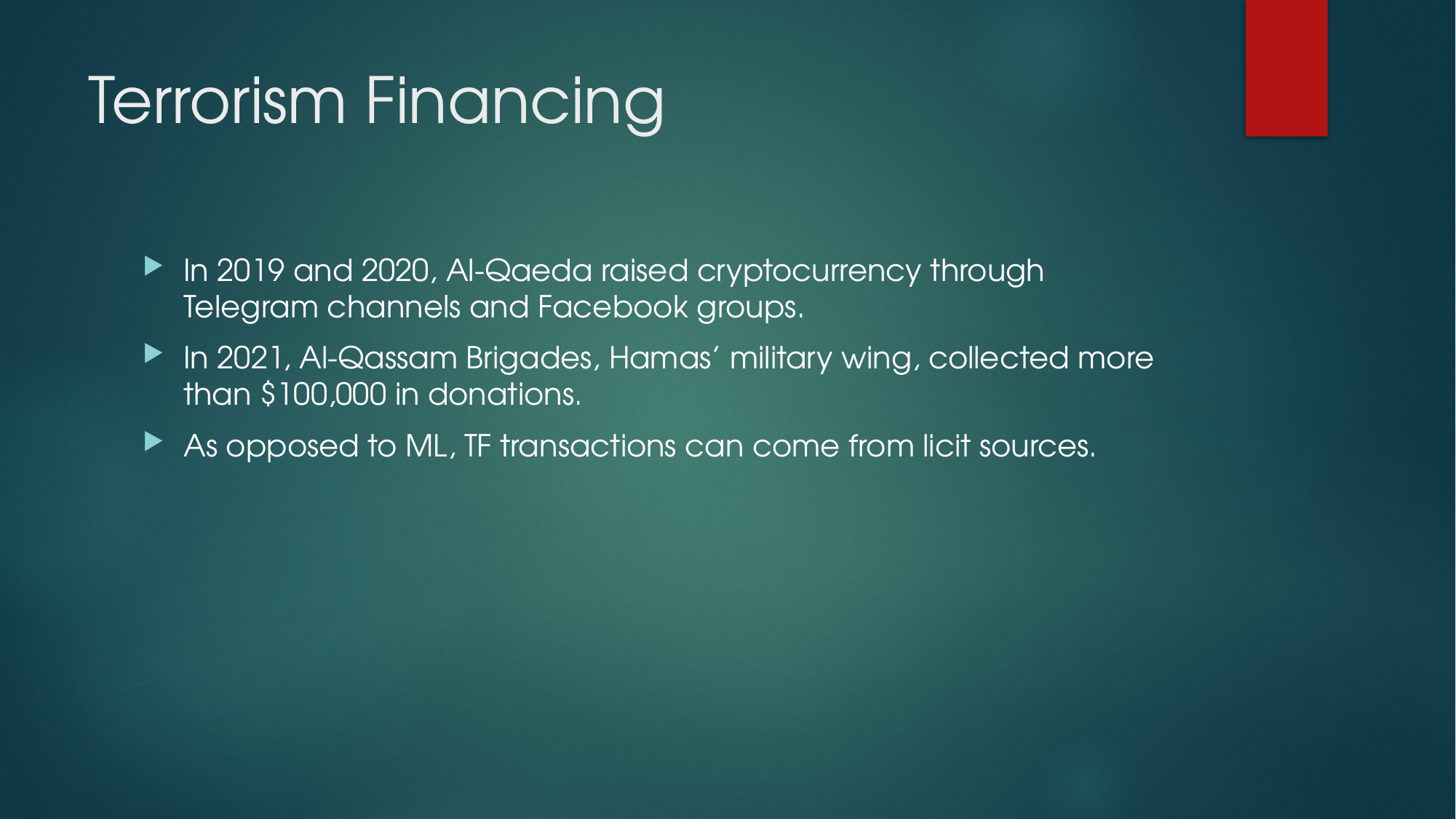

# Terrorism Financing
In 2019 and 2020, Al-Qaeda raised cryptocurrency through Telegram channels and Facebook groups.
In 2021, Al-Qassam Brigades, Hamas’ military wing, collected more than $100,000 in donations.
As opposed to ML, TF transactions can come from licit sources.